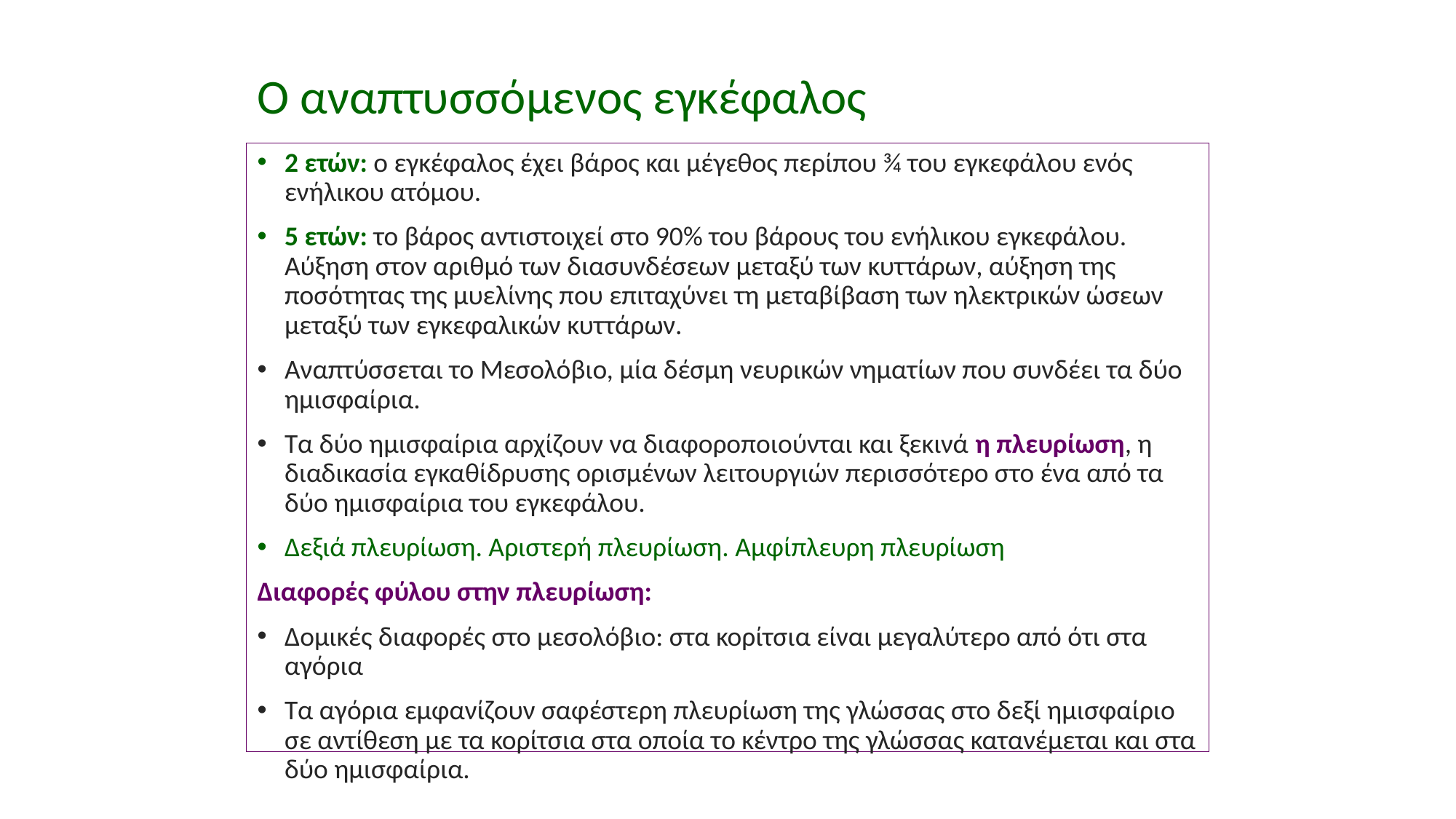

Ο αναπτυσσόμενος εγκέφαλος
2 ετών: ο εγκέφαλος έχει βάρος και μέγεθος περίπου ¾ του εγκεφάλου ενός ενήλικου ατόμου.
5 ετών: το βάρος αντιστοιχεί στο 90% του βάρους του ενήλικου εγκεφάλου. Αύξηση στον αριθμό των διασυνδέσεων μεταξύ των κυττάρων, αύξηση της ποσότητας της μυελίνης που επιταχύνει τη μεταβίβαση των ηλεκτρικών ώσεων μεταξύ των εγκεφαλικών κυττάρων.
Αναπτύσσεται το Μεσολόβιο, μία δέσμη νευρικών νηματίων που συνδέει τα δύο ημισφαίρια.
Τα δύο ημισφαίρια αρχίζουν να διαφοροποιούνται και ξεκινά η πλευρίωση, η διαδικασία εγκαθίδρυσης ορισμένων λειτουργιών περισσότερο στο ένα από τα δύο ημισφαίρια του εγκεφάλου.
Δεξιά πλευρίωση. Αριστερή πλευρίωση. Αμφίπλευρη πλευρίωση
Διαφορές φύλου στην πλευρίωση:
Δομικές διαφορές στο μεσολόβιο: στα κορίτσια είναι μεγαλύτερο από ότι στα αγόρια
Τα αγόρια εμφανίζουν σαφέστερη πλευρίωση της γλώσσας στο δεξί ημισφαίριο σε αντίθεση με τα κορίτσια στα οποία το κέντρο της γλώσσας κατανέμεται και στα δύο ημισφαίρια.